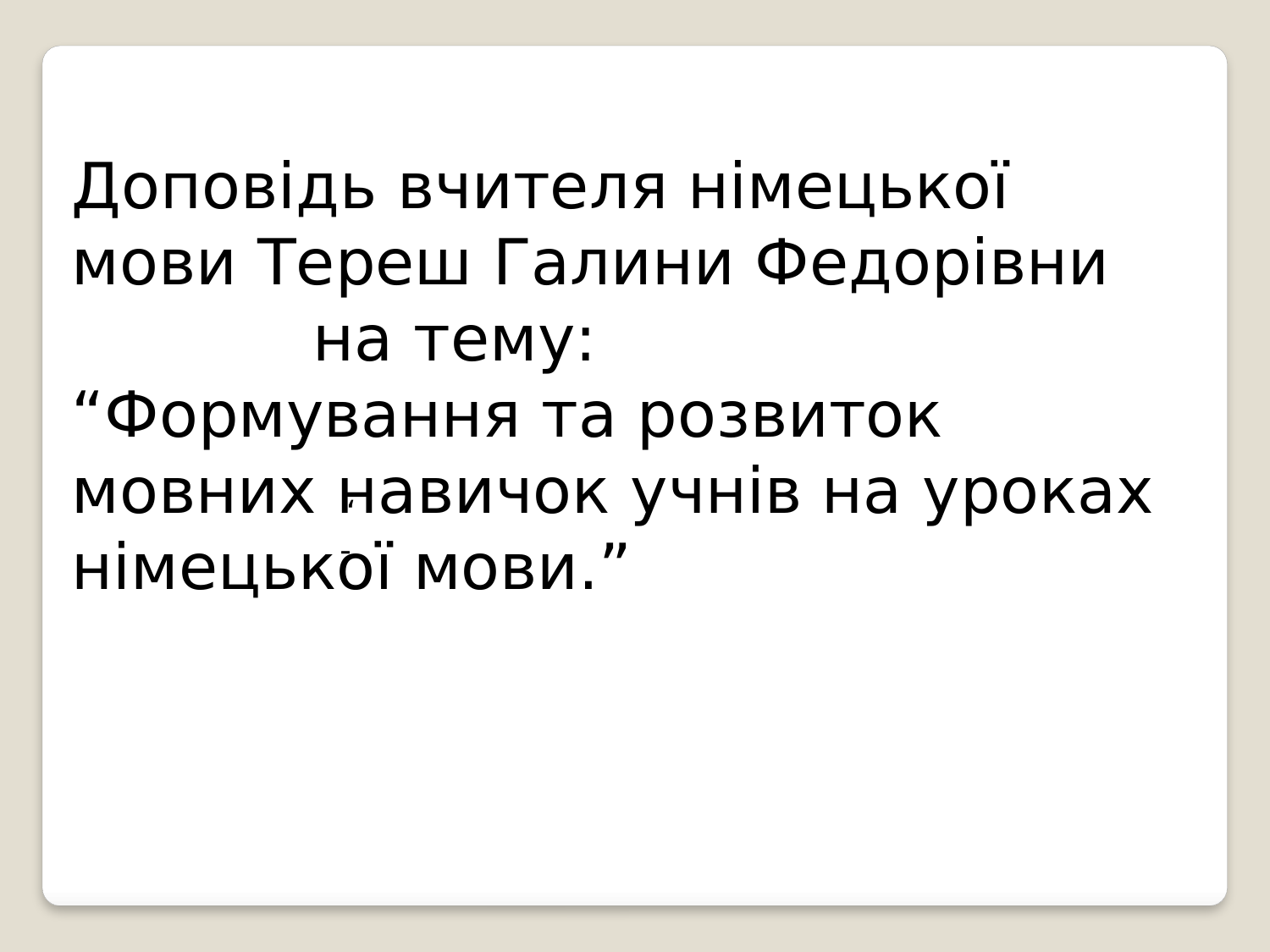

Доповідь вчителя німецької мови Тереш Галини Федорівни
            на тему:
“Формування та розвиток мовних навичок учнів на уроках німецької мови.”

“
-